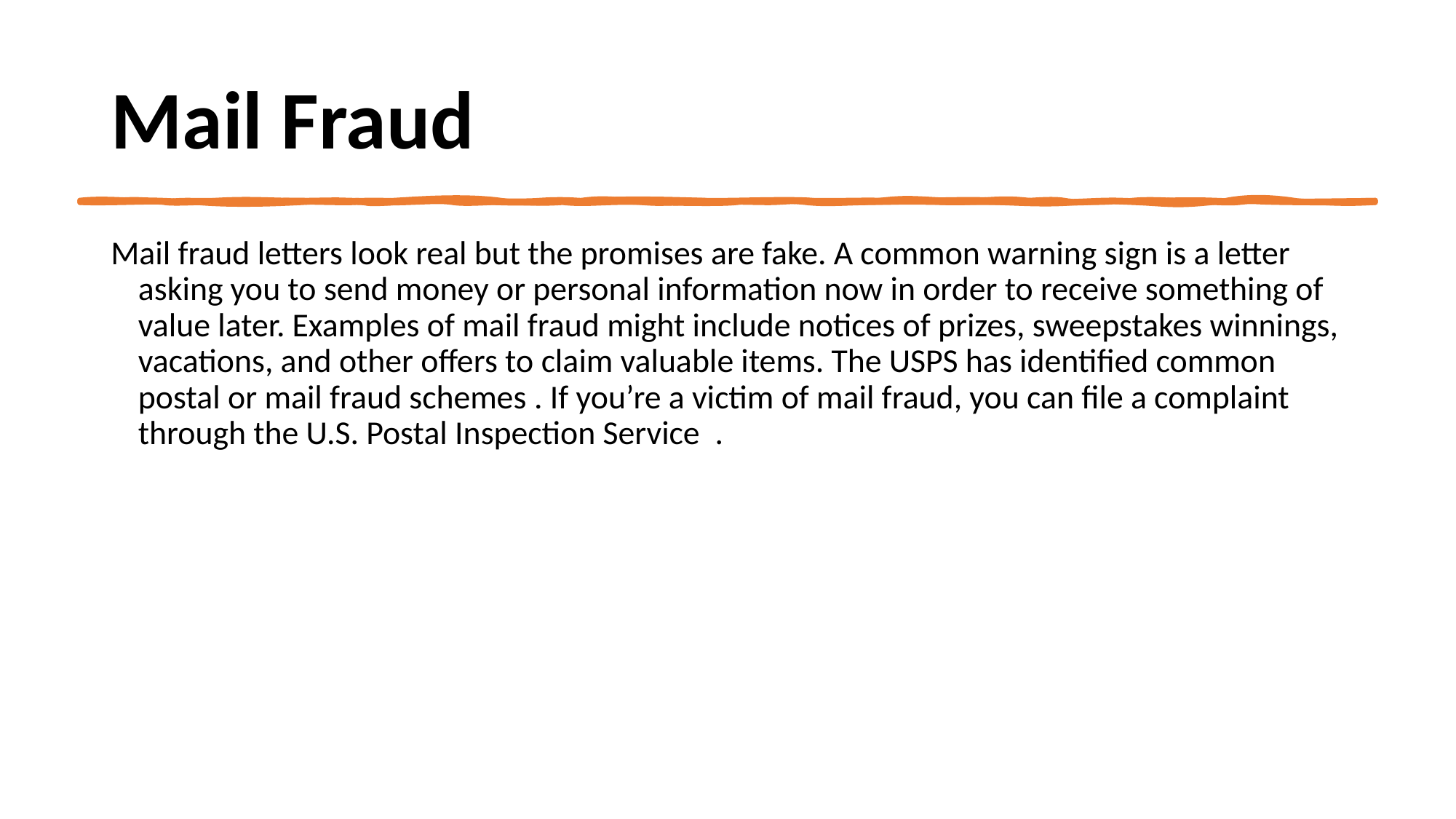

# Mail Fraud

Mail fraud letters look real but the promises are fake. A common warning sign is a letter asking you to send money or personal information now in order to receive something of value later. Examples of mail fraud might include notices of prizes, sweepstakes winnings, vacations, and other offers to claim valuable items. The USPS has identified common postal or mail fraud schemes . If you’re a victim of mail fraud, you can file a complaint through the U.S. Postal Inspection Service  .